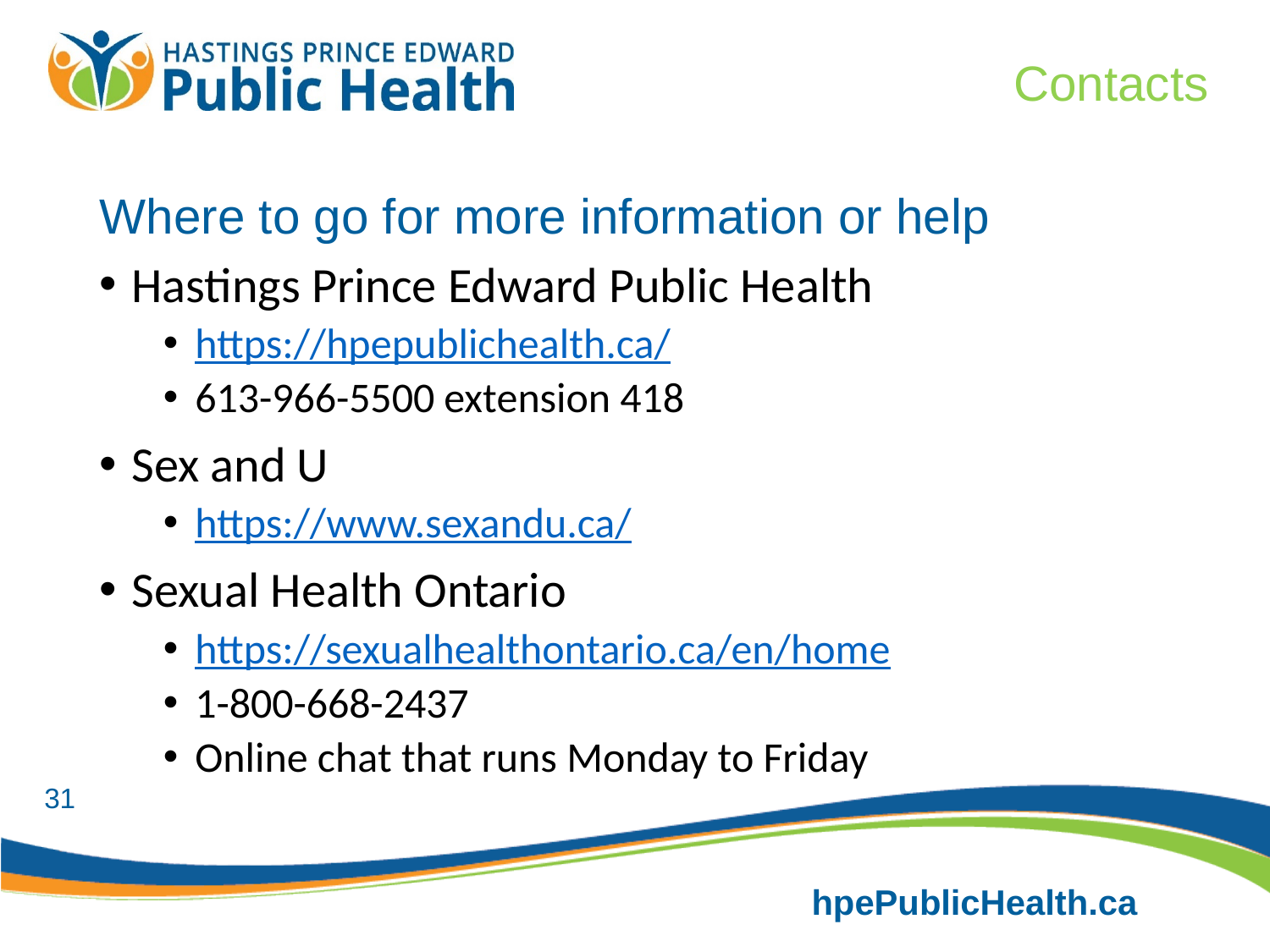

# Contacts
Where to go for more information or help
Hastings Prince Edward Public Health
https://hpepublichealth.ca/
613-966-5500 extension 418
Sex and U
https://www.sexandu.ca/
Sexual Health Ontario
https://sexualhealthontario.ca/en/home
1-800-668-2437
Online chat that runs Monday to Friday
31